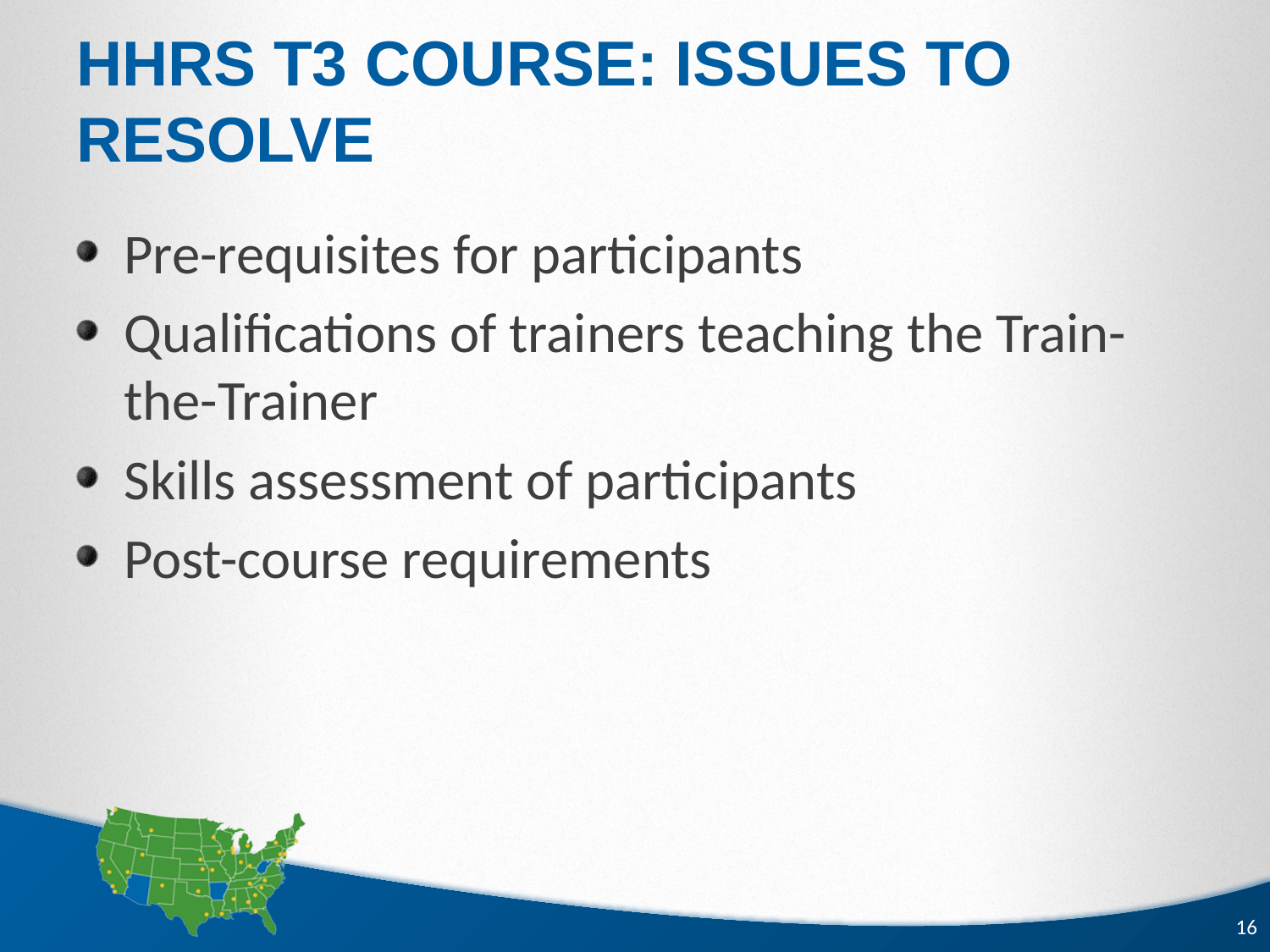

# HHRS t3 course: issues to resolve
Pre-requisites for participants
Qualifications of trainers teaching the Train-the-Trainer
Skills assessment of participants
Post-course requirements
16